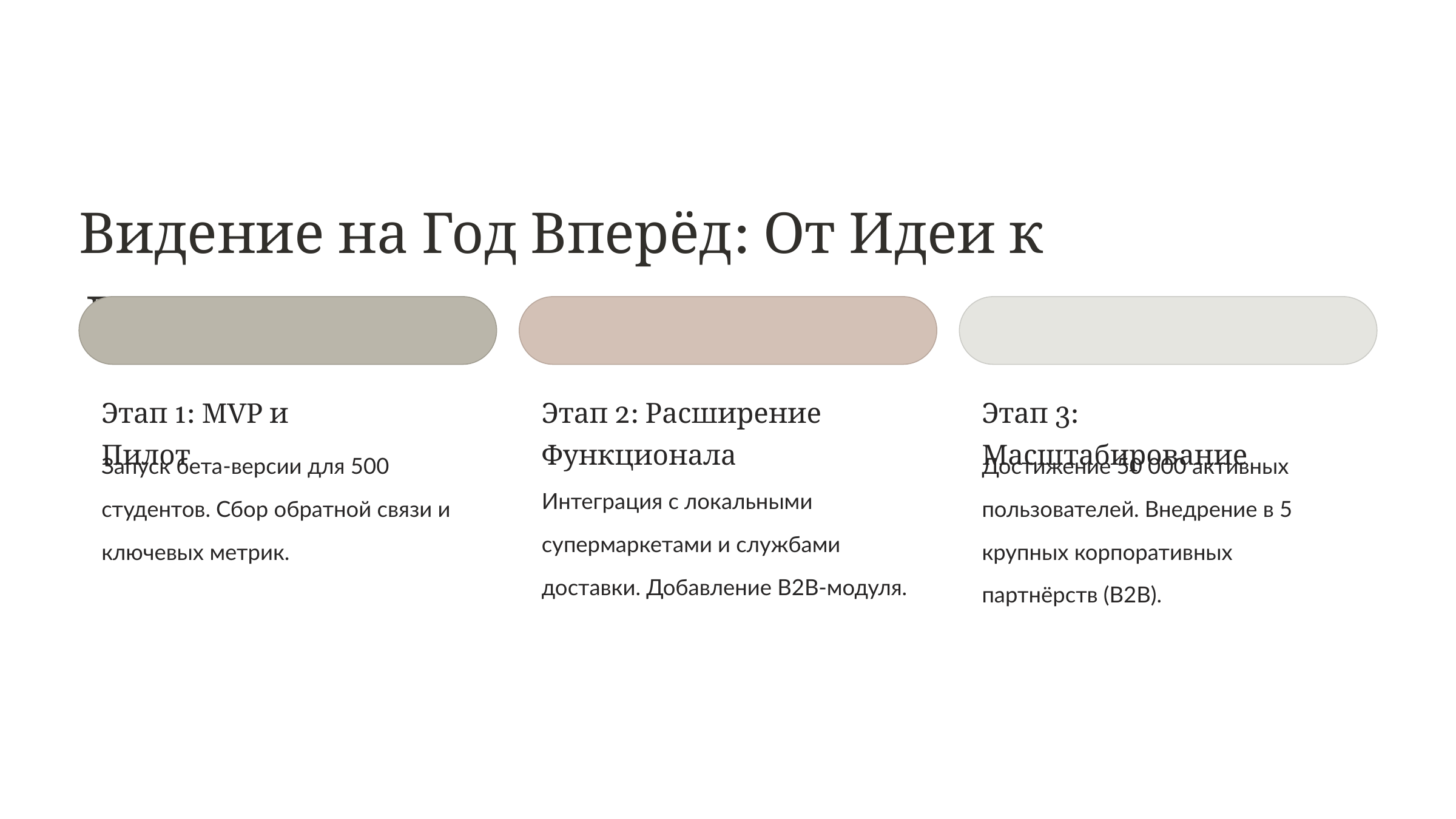

Видение на Год Вперёд: От Идеи к Лидерству

Этап 1: MVP и Пилот
Этап 2: Расширение Функционала
Этап 3: Масштабирование
Запуск бета-версии для 500 студентов. Сбор обратной связи и ключевых метрик.
Достижение 50 000 активных пользователей. Внедрение в 5 крупных корпоративных партнёрств (B2B).
Интеграция с локальными супермаркетами и службами доставки. Добавление B2B-модуля.